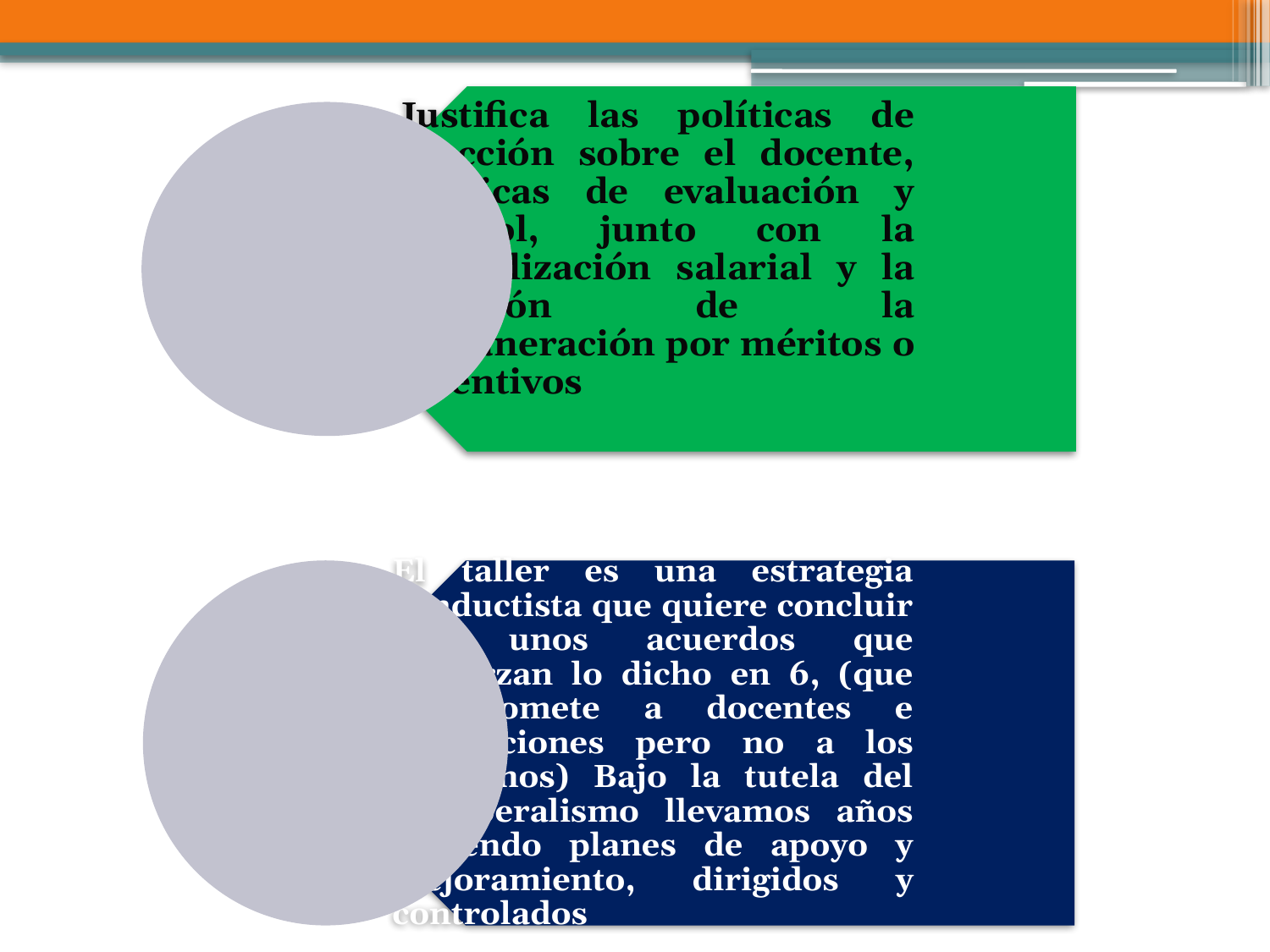

Justifica las políticas de coacción sobre el docente, políticas de evaluación y control, junto con la flexibilización salarial y la creación de la remuneración por méritos o incentivos

El taller es una estrategia conductista que quiere concluir con unos acuerdos que refuerzan lo dicho en 6, (que compromete a docentes e instituciones pero no a los gobiernos) Bajo la tutela del neoliberalismo llevamos años haciendo planes de apoyo y mejoramiento, dirigidos y controlados